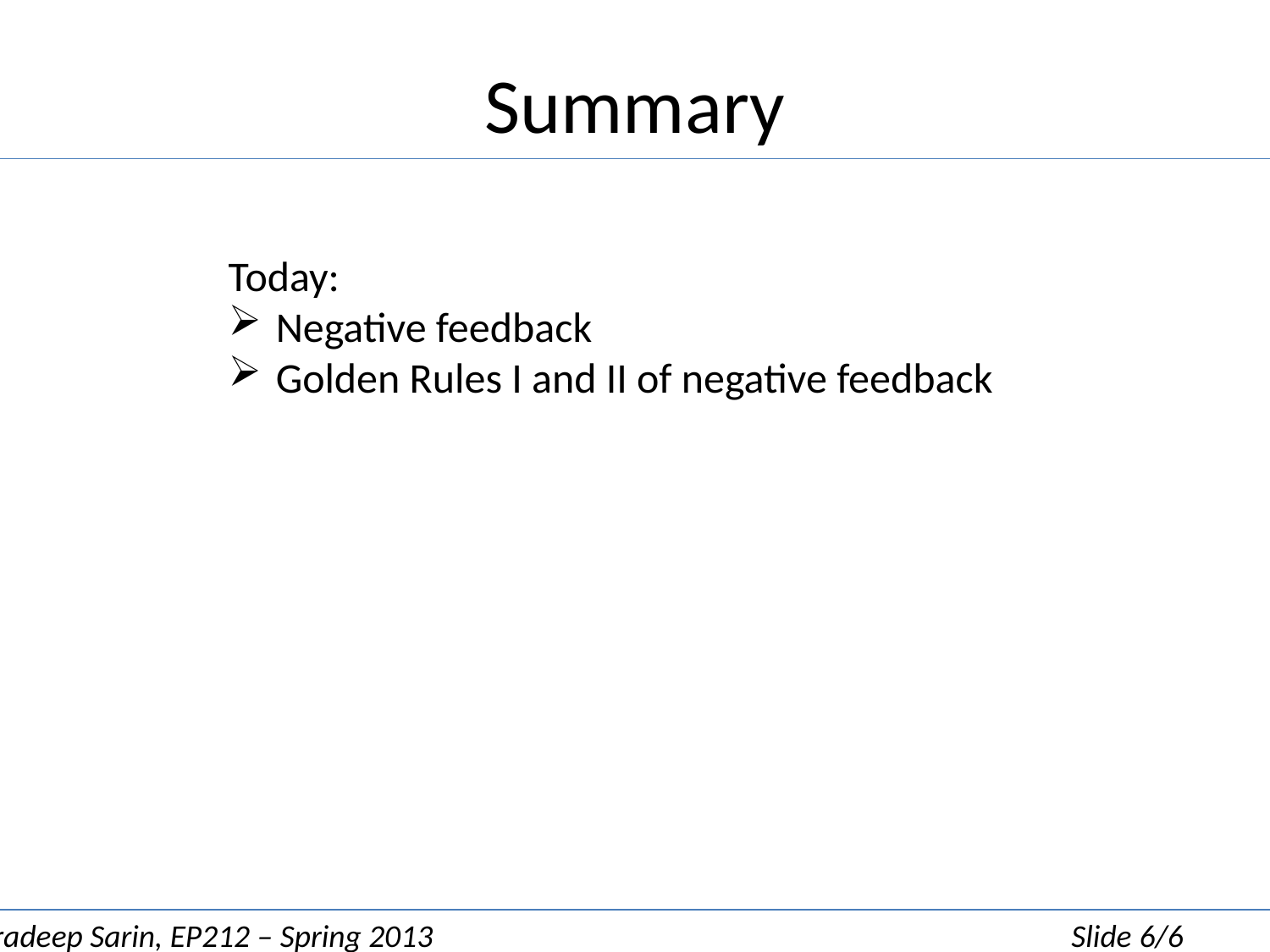

# Summary
Today:
Negative feedback
Golden Rules I and II of negative feedback